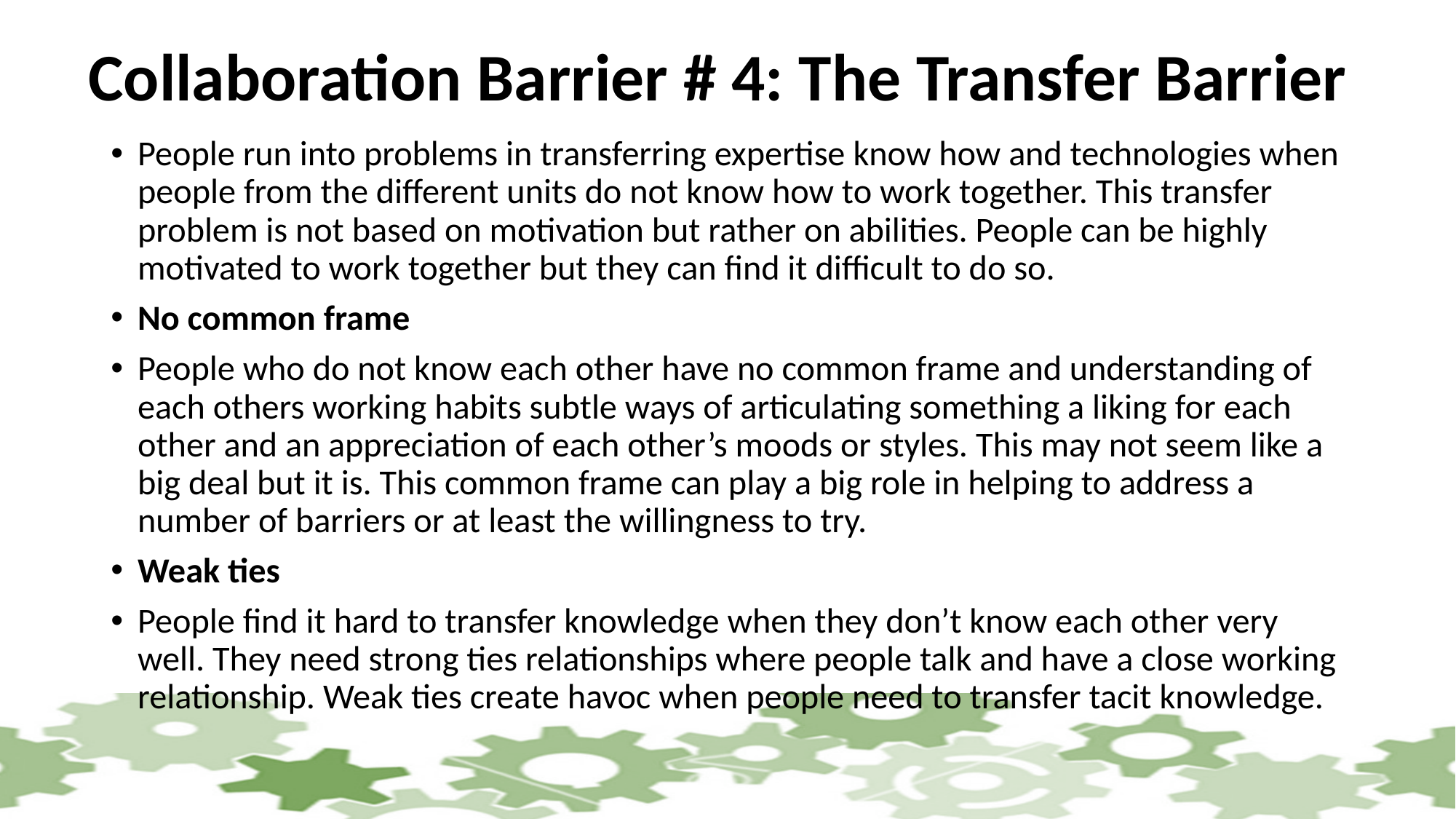

# Collaboration Barrier # 4: The Transfer Barrier
People run into problems in transferring expertise know how and technologies when people from the different units do not know how to work together. This transfer problem is not based on motivation but rather on abilities. People can be highly motivated to work together but they can find it difficult to do so.
No common frame
People who do not know each other have no common frame and understanding of each others working habits subtle ways of articulating something a liking for each other and an appreciation of each other’s moods or styles. This may not seem like a big deal but it is. This common frame can play a big role in helping to address a number of barriers or at least the willingness to try.
Weak ties
People find it hard to transfer knowledge when they don’t know each other very well. They need strong ties relationships where people talk and have a close working relationship. Weak ties create havoc when people need to transfer tacit knowledge.